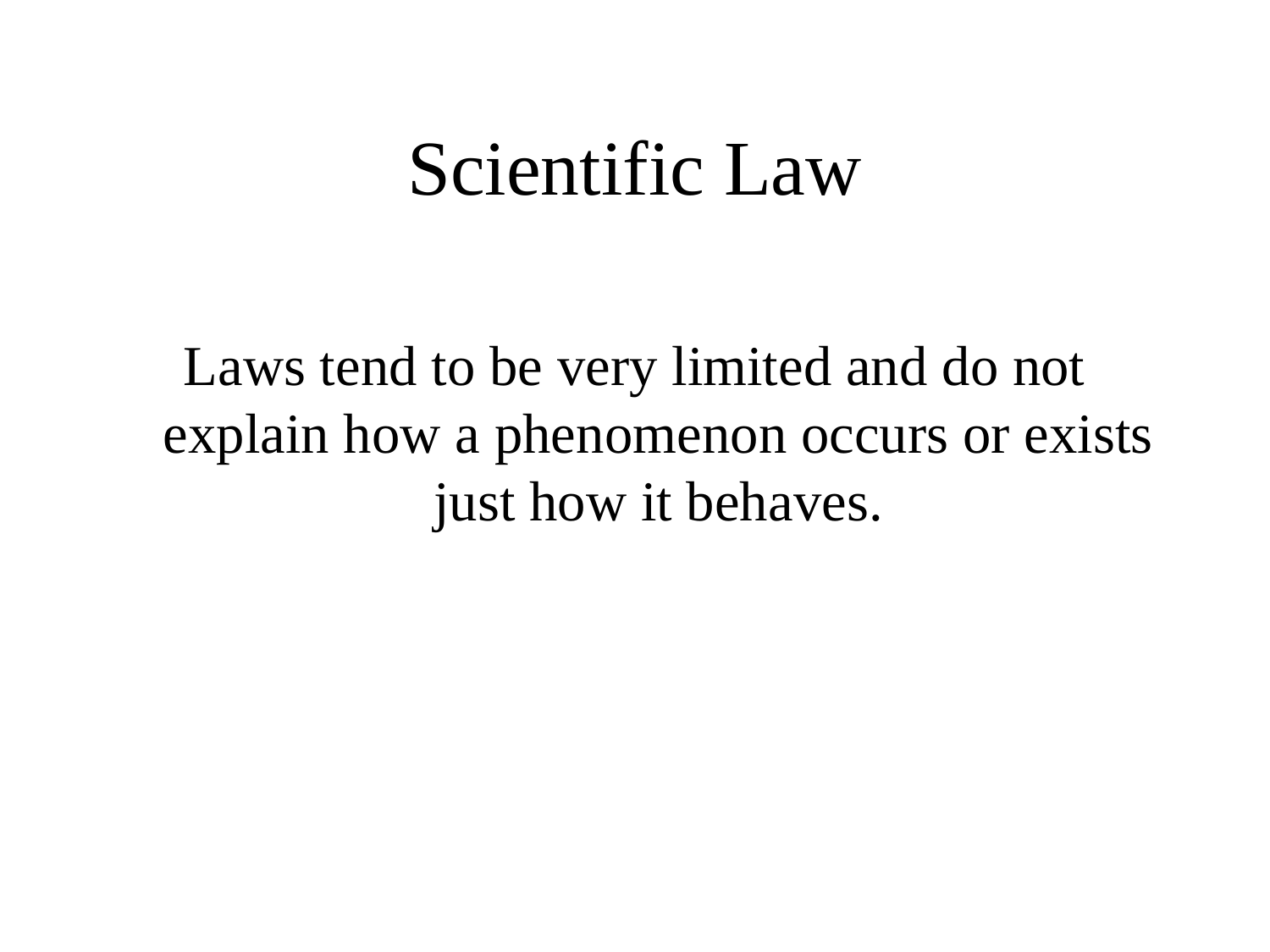

# Scientific Law
Laws tend to be very limited and do not explain how a phenomenon occurs or exists just how it behaves.